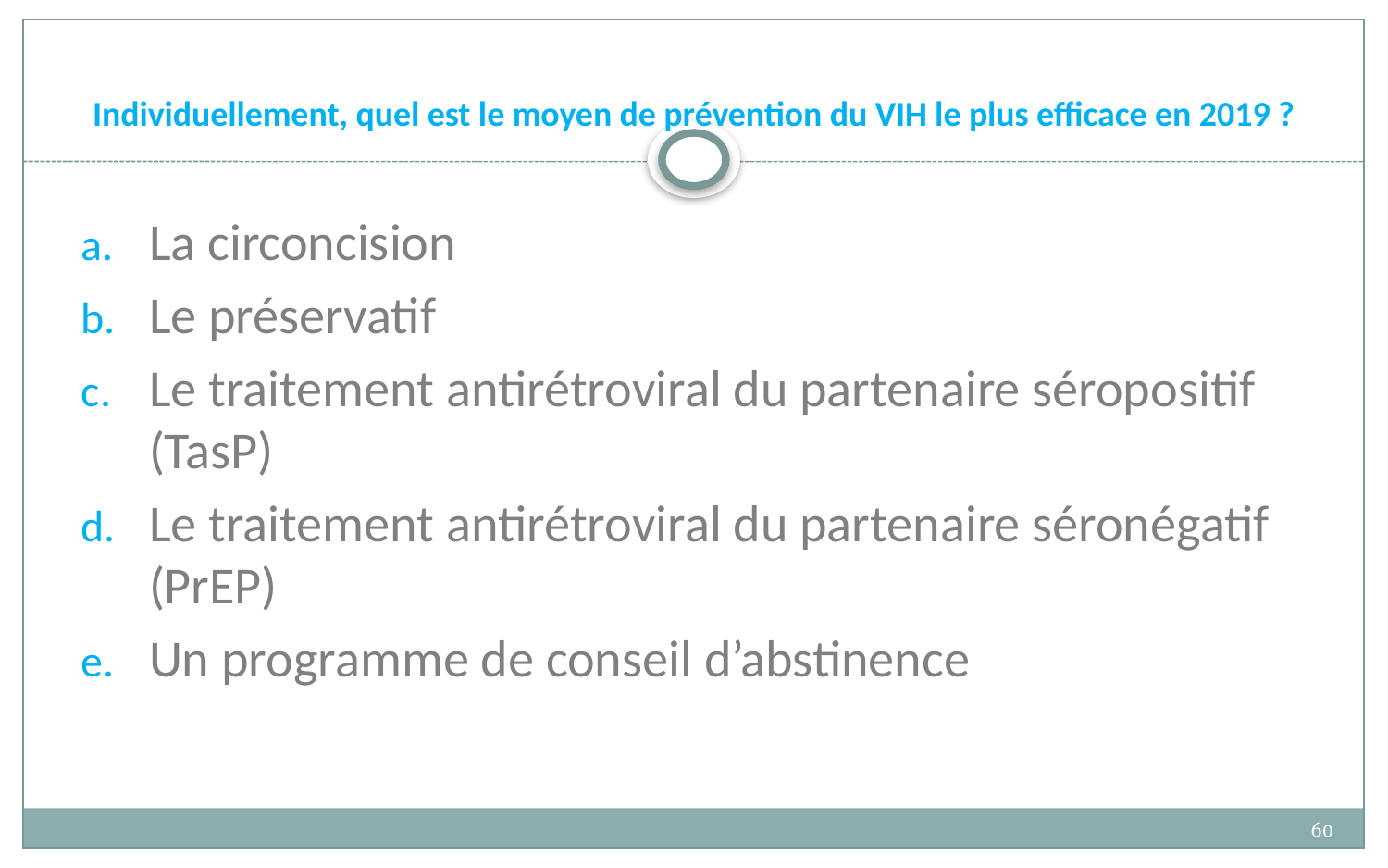

# Individuellement, quel est le moyen de prévention du VIH le plus efficace en 2019 ?
La circoncision
Le préservatif
Le traitement antirétroviral du partenaire séropositif (TasP)
Le traitement antirétroviral du partenaire séronégatif (PrEP)
Un programme de conseil d’abstinence